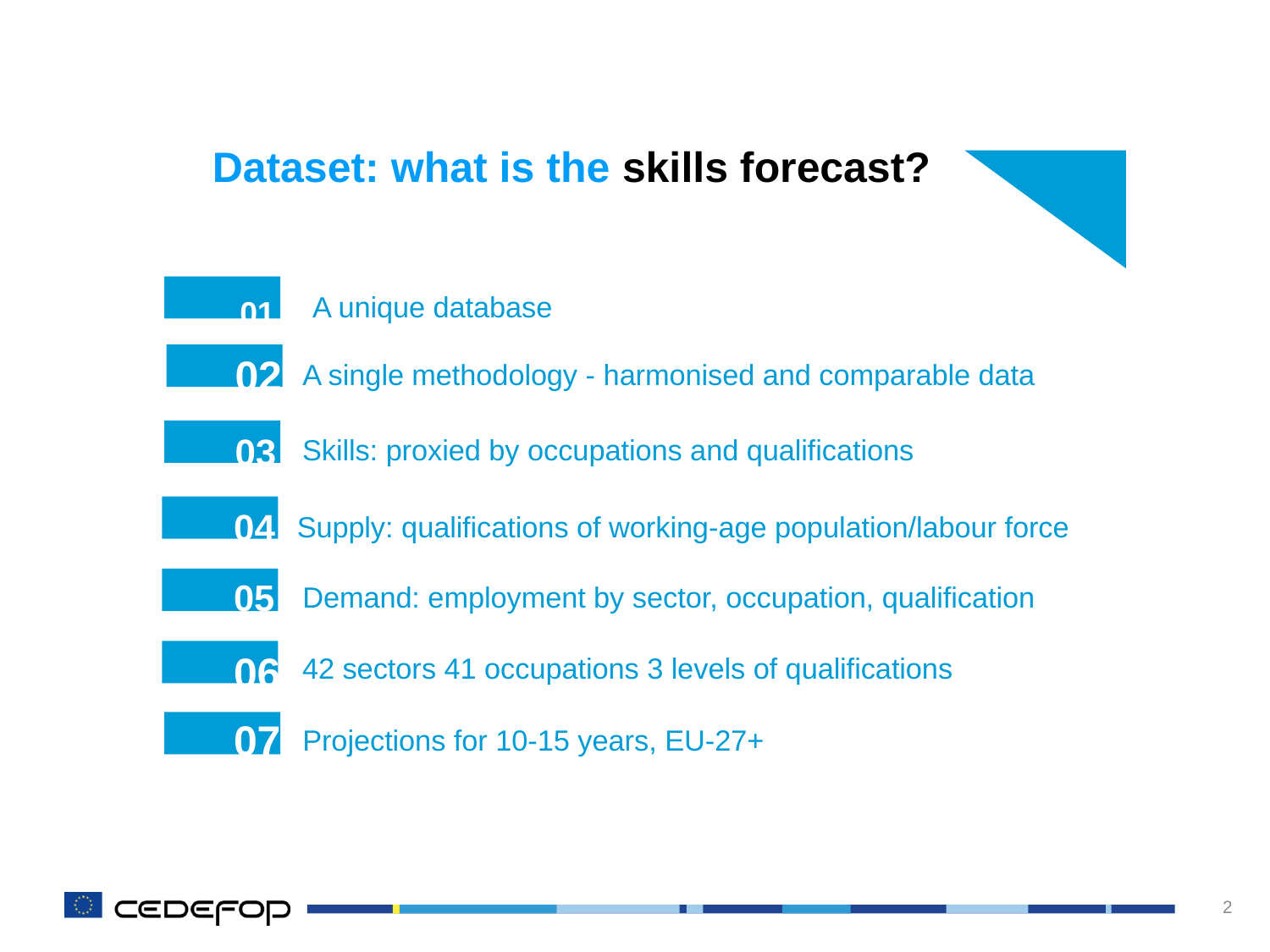

# Dataset: what is the skills forecast?

01
A unique database

02

A single methodology - harmonised and comparable data

03

Skills: proxied by occupations and qualifications

04

Supply: qualifications of working-age population/labour force

05

Demand: employment by sector, occupation, qualification

06

42 sectors 41 occupations 3 levels of qualifications

07

Projections for 10-15 years, EU-27+